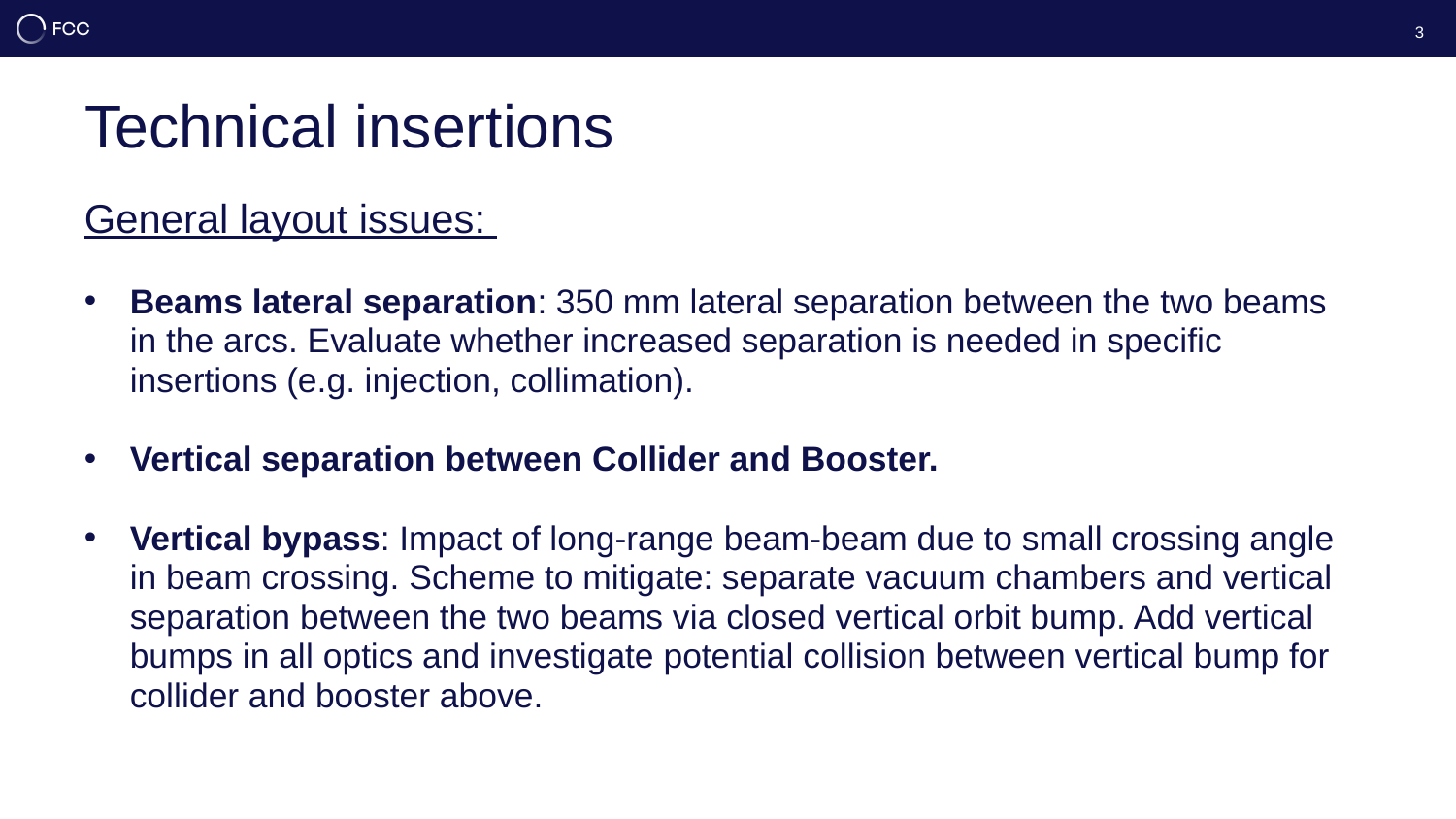

3
# Technical insertions
General layout issues:

Beams lateral separation: 350 mm lateral separation between the two beams in the arcs. Evaluate whether increased separation is needed in specific insertions (e.g. injection, collimation).

Vertical separation between Collider and Booster.

Vertical bypass: Impact of long-range beam-beam due to small crossing angle in beam crossing. Scheme to mitigate: separate vacuum chambers and vertical separation between the two beams via closed vertical orbit bump. Add vertical bumps in all optics and investigate potential collision between vertical bump for collider and booster above.